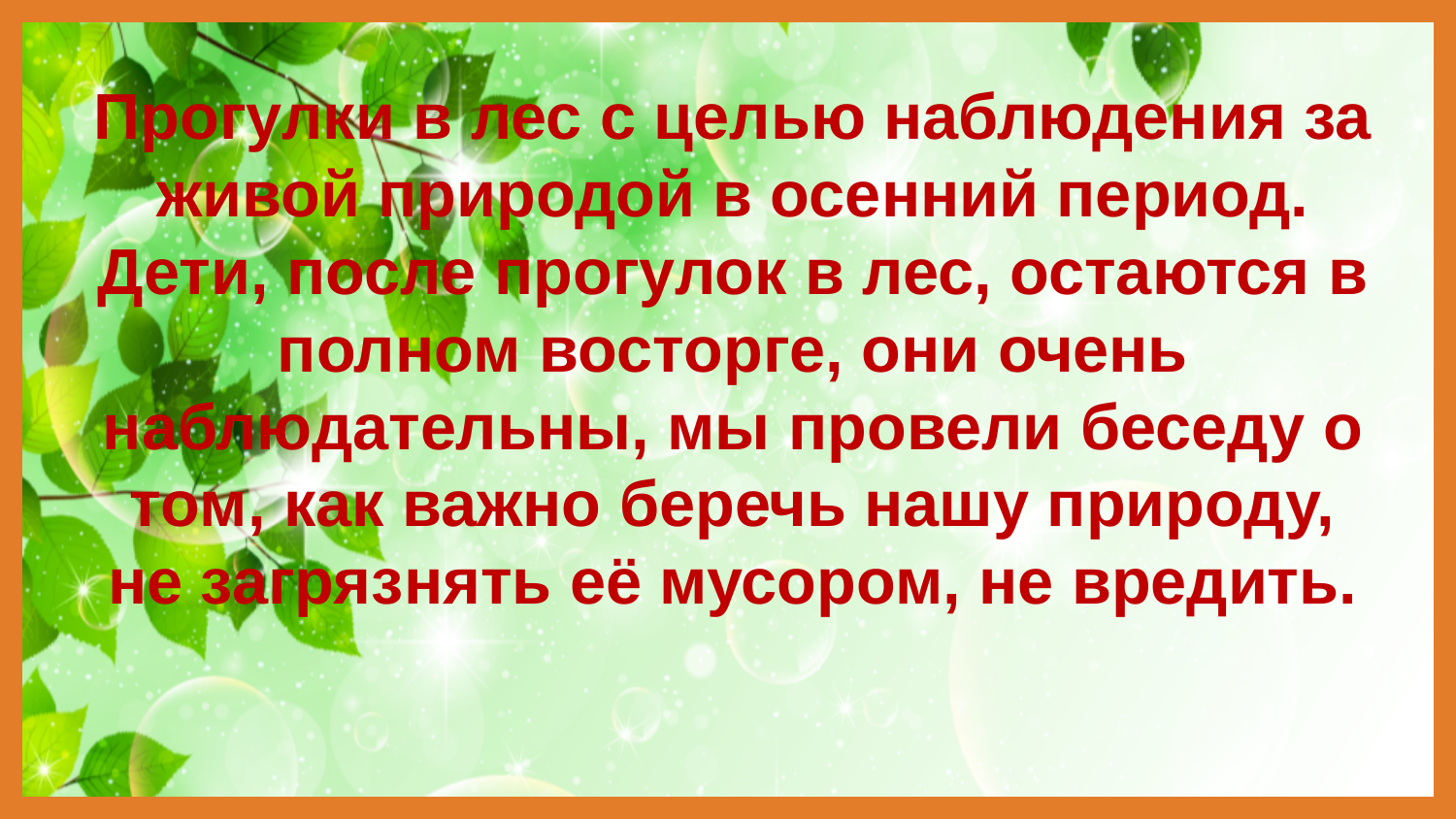

# Прогулки в лес с целью наблюдения за живой природой в осенний период. Дети, после прогулок в лес, остаются в полном восторге, они очень наблюдательны, мы провели беседу о том, как важно беречь нашу природу, не загрязнять её мусором, не вредить.